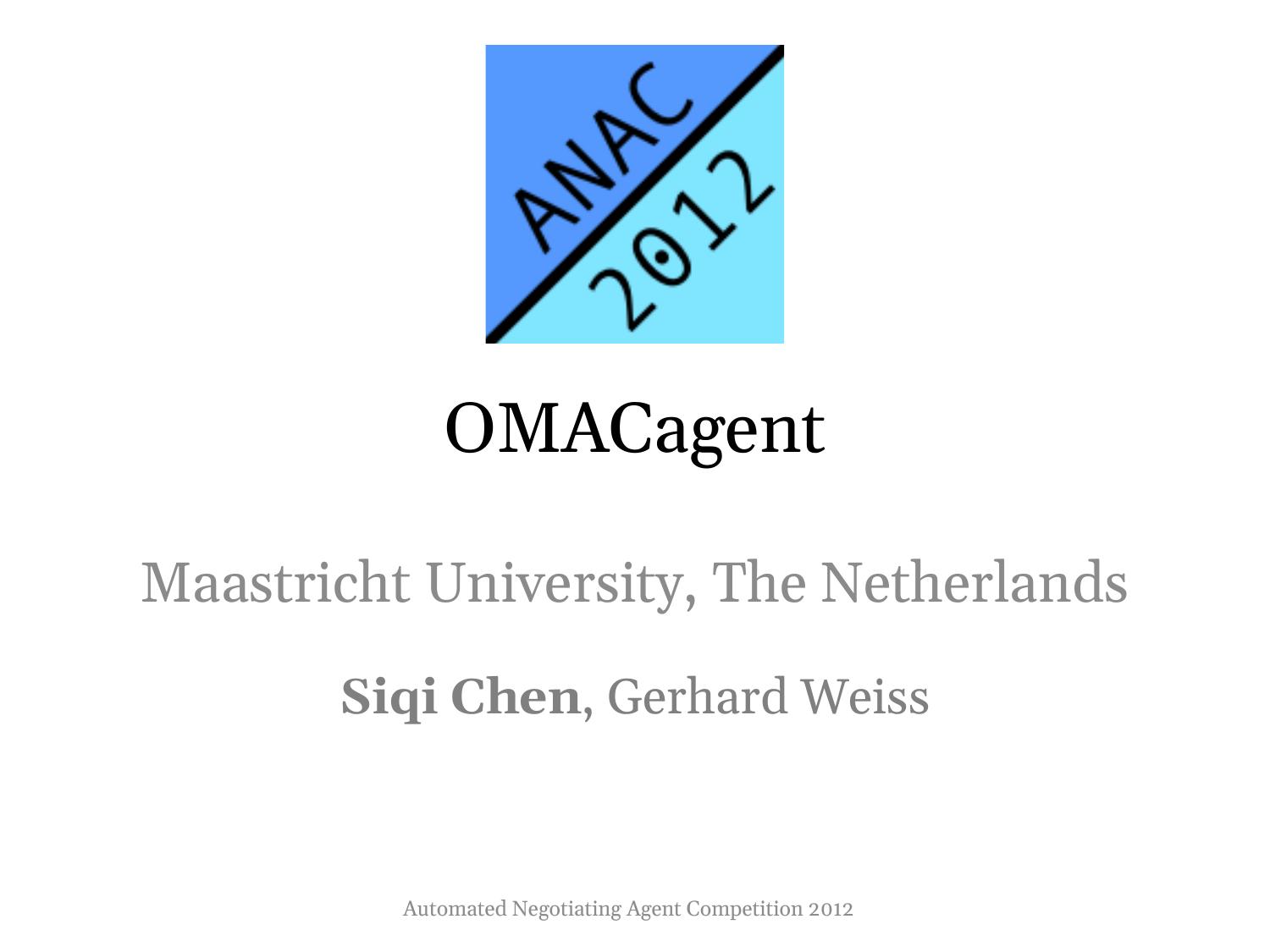

# OMACagent
Maastricht University, The Netherlands
Siqi Chen, Gerhard Weiss
Automated Negotiating Agent Competition 2012